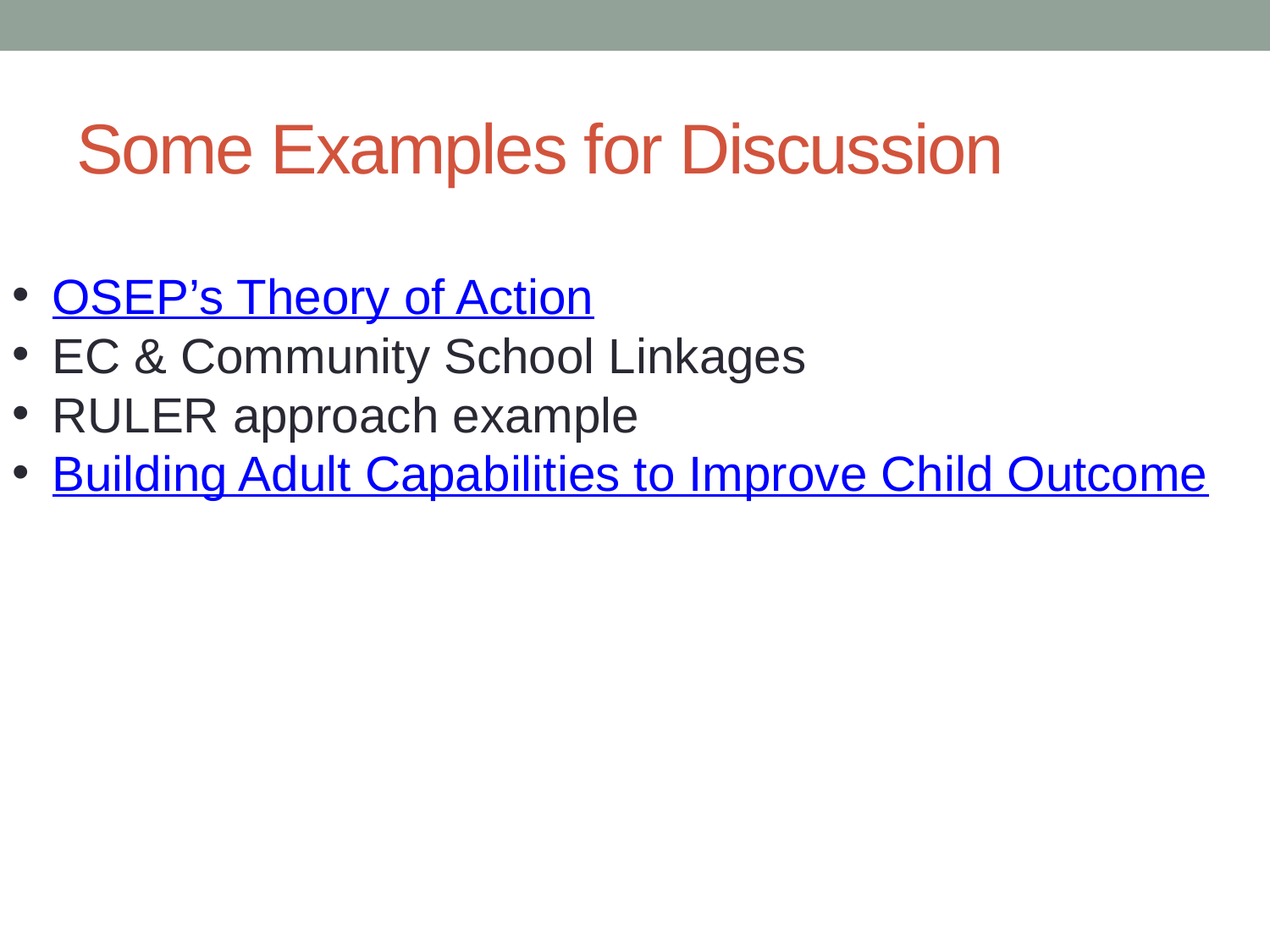

# Some Examples for Discussion
OSEP’s Theory of Action
EC & Community School Linkages
RULER approach example
Building Adult Capabilities to Improve Child Outcome